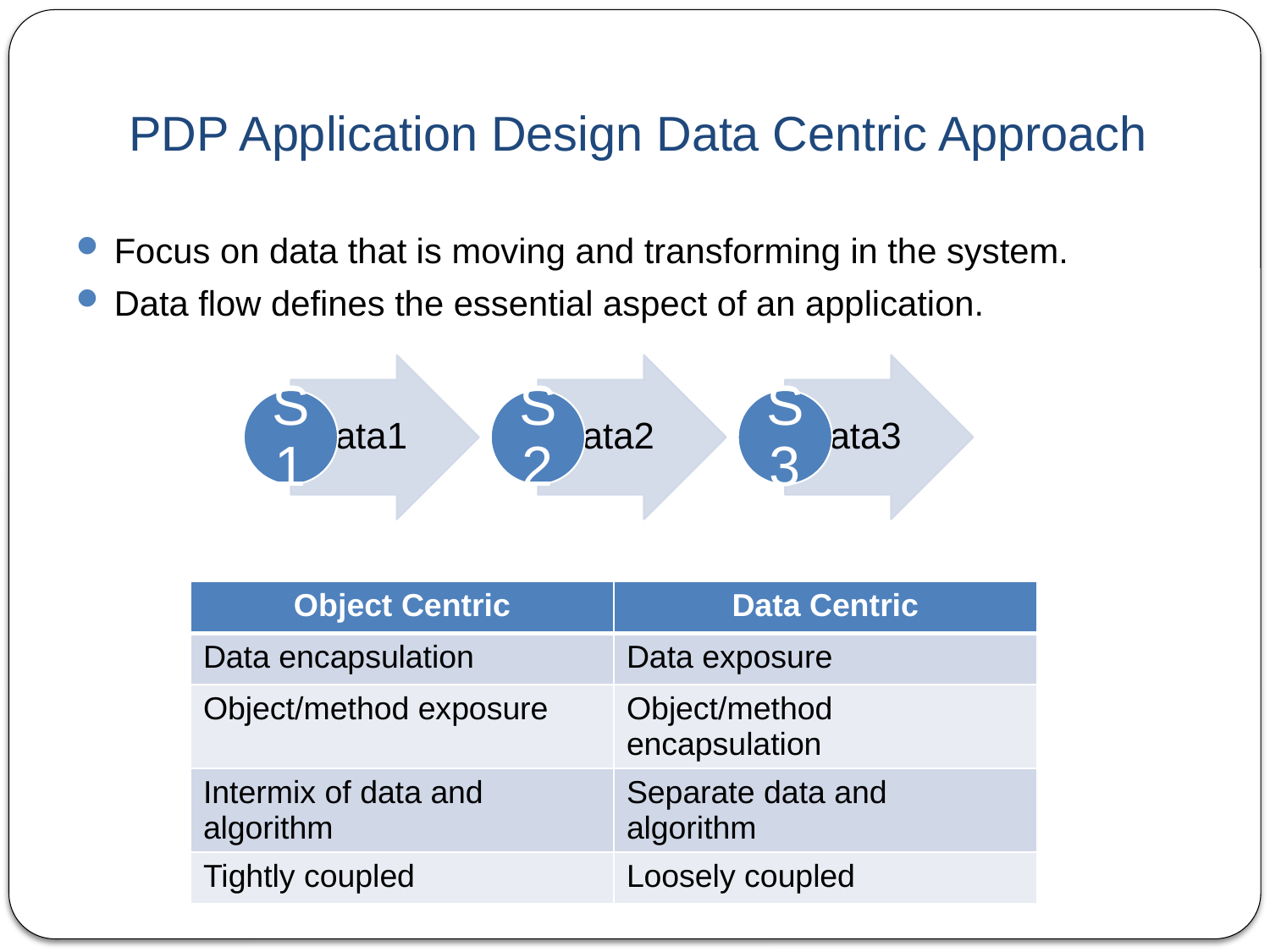

# PDP Application Design Data Centric Approach
Focus on data that is moving and transforming in the system.
Data flow defines the essential aspect of an application.
Data1
S1
Data2
S2
Data3
S3
| Object Centric | Data Centric |
| --- | --- |
| Data encapsulation | Data exposure |
| Object/method exposure | Object/method encapsulation |
| Intermix of data and algorithm | Separate data and algorithm |
| Tightly coupled | Loosely coupled |